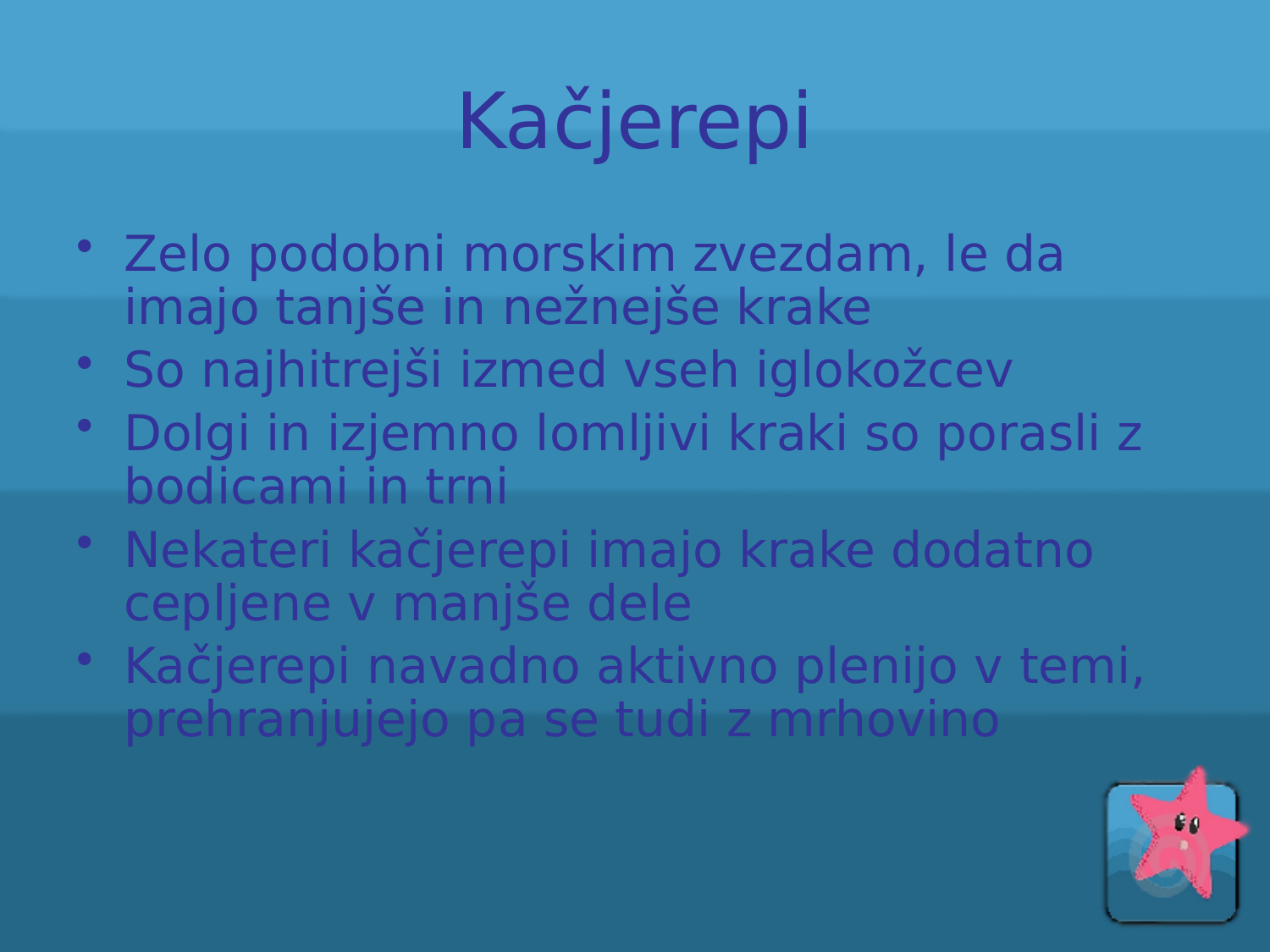

# Kačjerepi
Zelo podobni morskim zvezdam, le da imajo tanjše in nežnejše krake
So najhitrejši izmed vseh iglokožcev
Dolgi in izjemno lomljivi kraki so porasli z bodicami in trni
Nekateri kačjerepi imajo krake dodatno cepljene v manjše dele
Kačjerepi navadno aktivno plenijo v temi, prehranjujejo pa se tudi z mrhovino